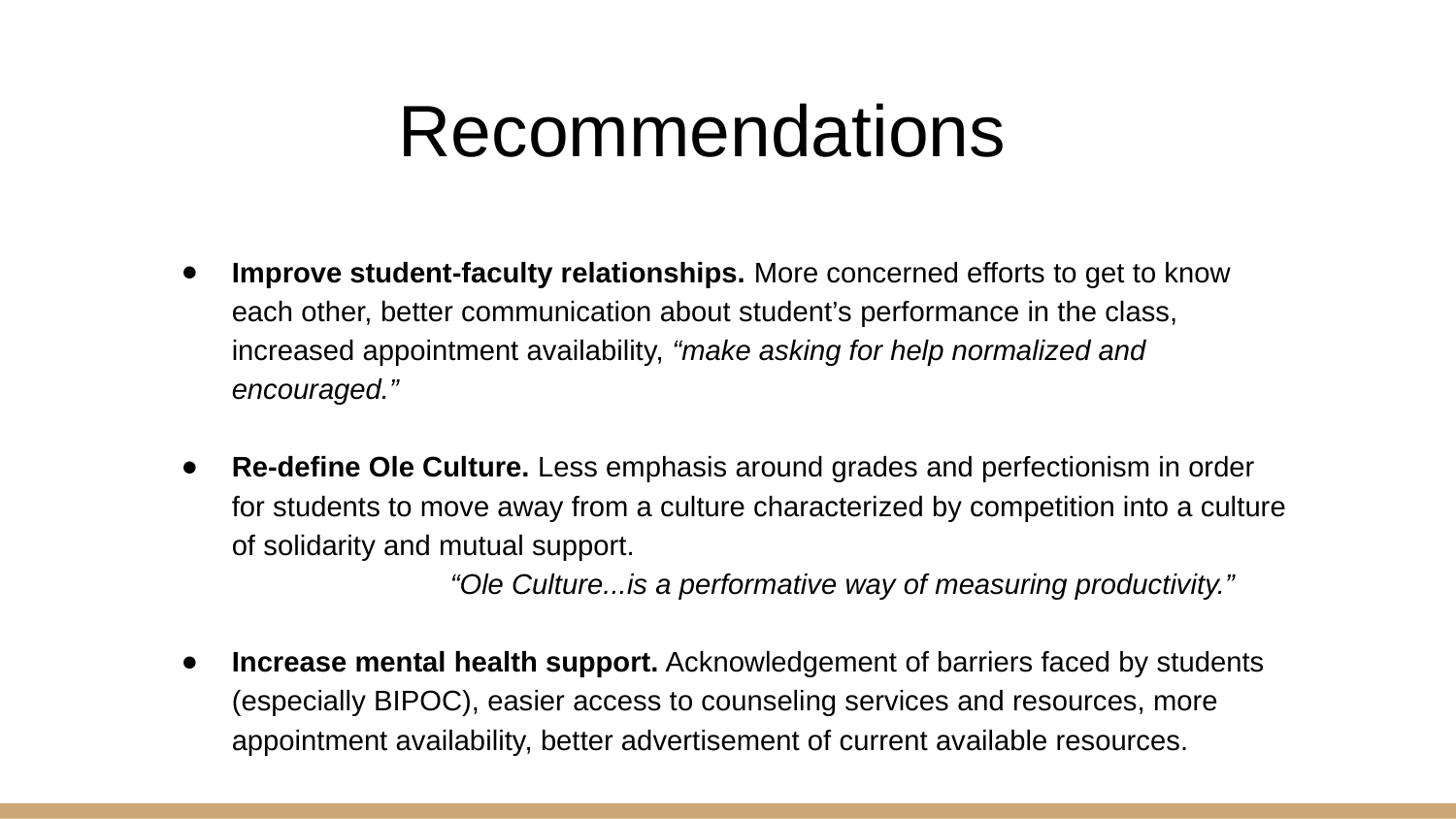

Recommendations

Improve student-faculty relationships. More concerned efforts to get to know each other, better communication about student’s performance in the class, increased appointment availability, “make asking for help normalized and encouraged.”

Re-define Ole Culture. Less emphasis around grades and perfectionism in order for students to move away from a culture characterized by competition into a culture of solidarity and mutual support.
“Ole Culture...is a performative way of measuring productivity.”

Increase mental health support. Acknowledgement of barriers faced by students (especially BIPOC), easier access to counseling services and resources, more appointment availability, better advertisement of current available resources.